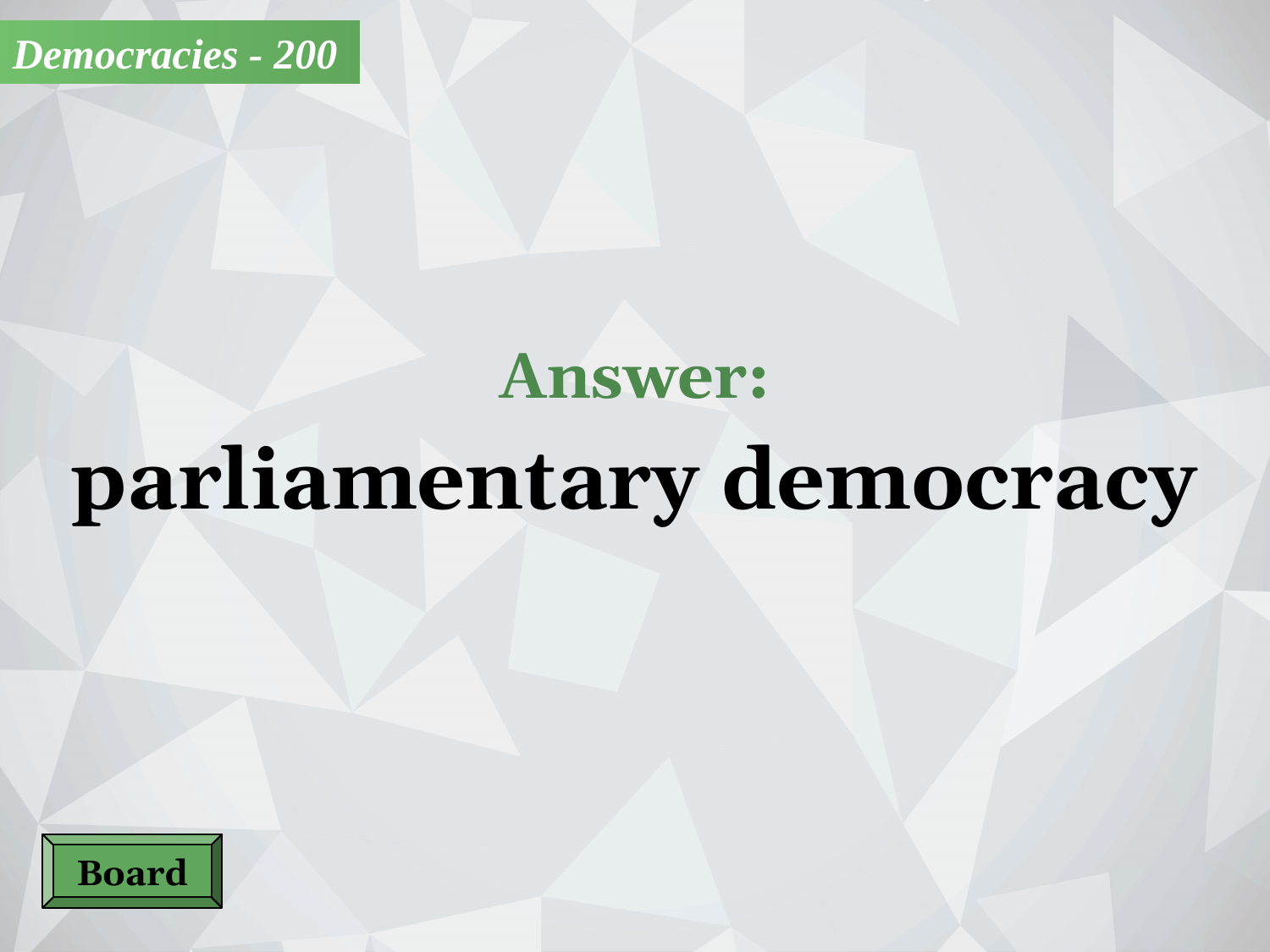

Democracies - 200
Answer:
parliamentary democracy
Board